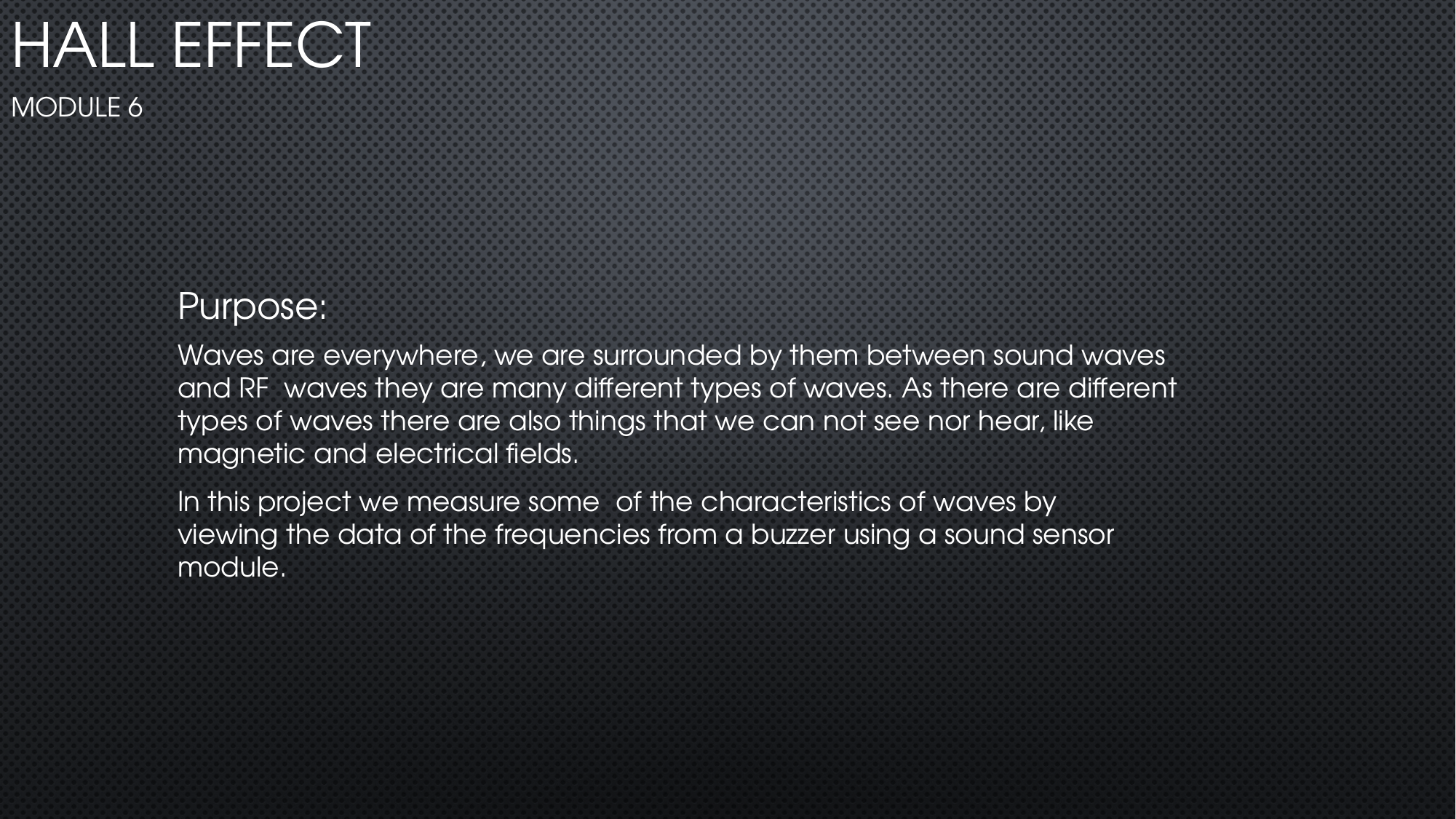

# Hall Effect
Module 6
Purpose:
Waves are everywhere, we are surrounded by them between sound waves and RF  waves they are many different types of waves. As there are different types of waves there are also things that we can not see nor hear, like magnetic and electrical fields.
In this project we measure some  of the characteristics of waves by viewing the data of the frequencies from a buzzer using a sound sensor module.